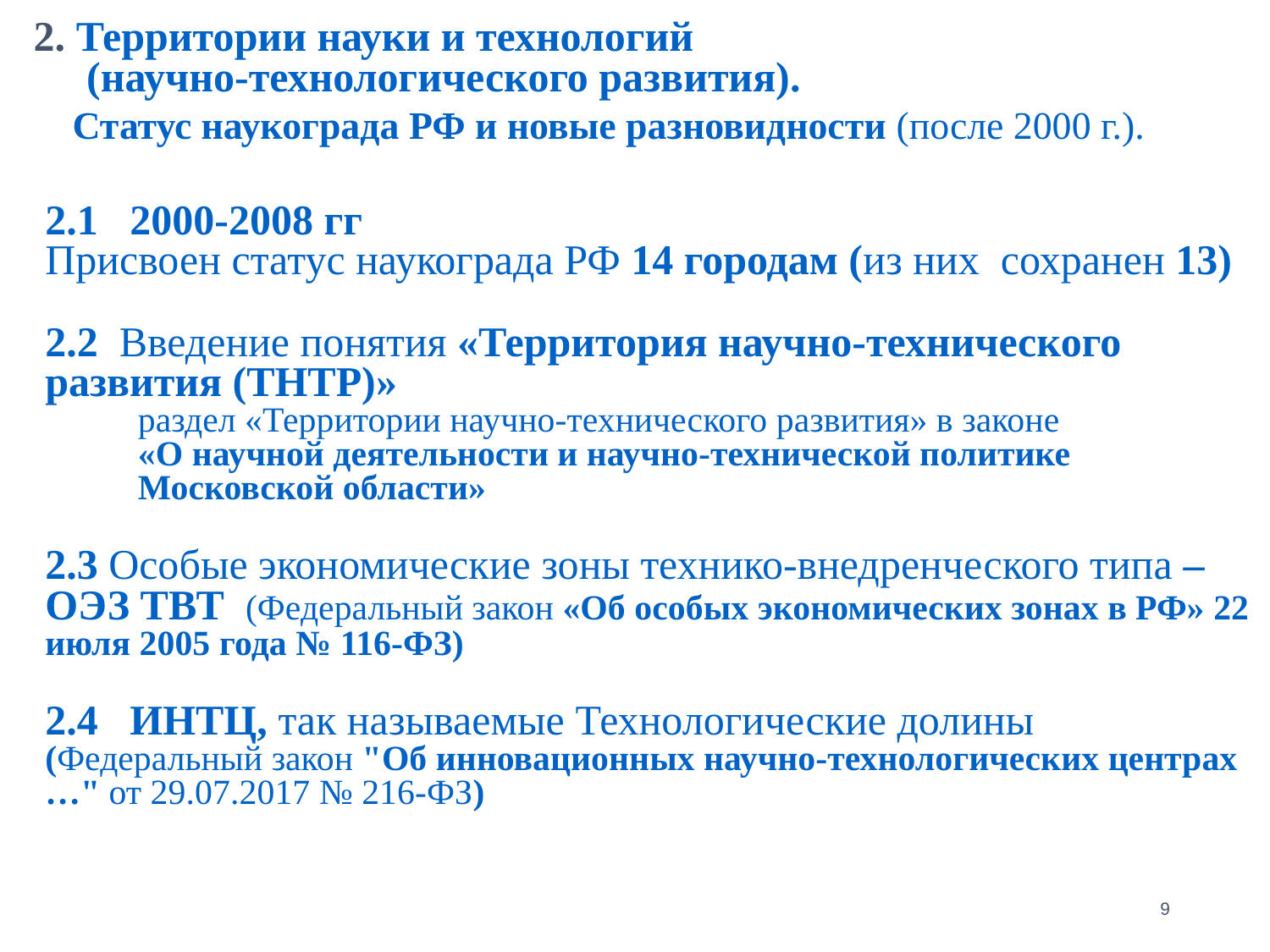

#
2. Территории науки и технологий
     (научно-технологического развития).
    Статус наукограда РФ и новые разновидности (после 2000 г.).

2.1   2000-2008 гг
Присвоен статус наукограда РФ 14 городам (из них  сохранен 13)

2.2  Введение понятия «Территория научно-технического развития (ТНТР)»
раздел «Территории научно-технического развития» в законе
«О научной деятельности и научно-технической политике Московской области»

2.3 Особые экономические зоны технико-внедренческого типа –  ОЭЗ ТВТ  (Федеральный закон «Об особых экономических зонах в РФ» 22 июля 2005 года № 116-ФЗ)

2.4   ИНТЦ, так называемые Технологические долины   (Федеральный закон "Об инновационных научно-технологических центрах …" от 29.07.2017 № 216-ФЗ)

9